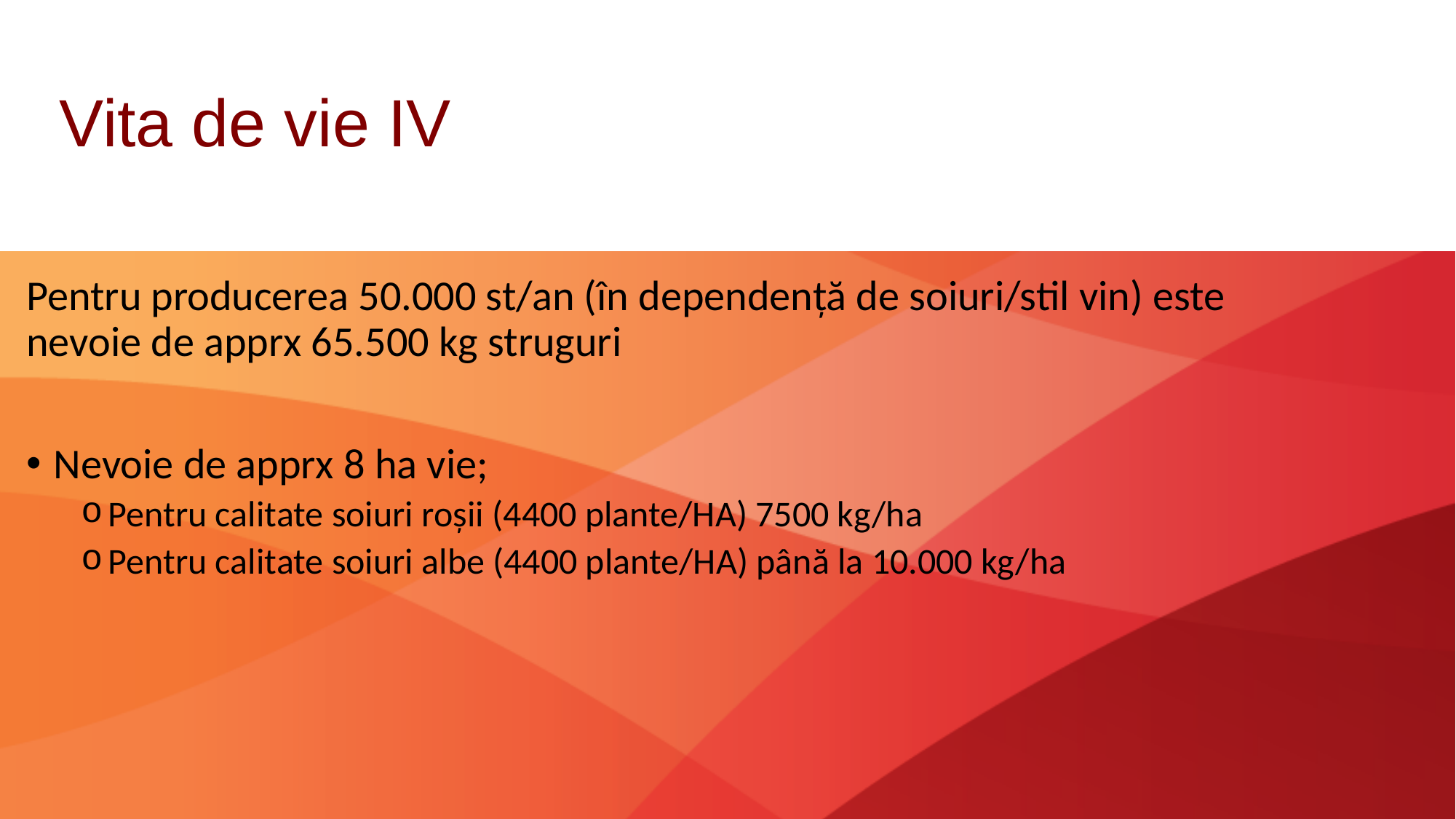

# Vita de vie IV
Pentru producerea 50.000 st/an (în dependență de soiuri/stil vin) este nevoie de apprx 65.500 kg struguri

Nevoie de apprx 8 ha vie;
Pentru calitate soiuri roșii (4400 plante/HA) 7500 kg/ha
Pentru calitate soiuri albe (4400 plante/HA) până la 10.000 kg/ha